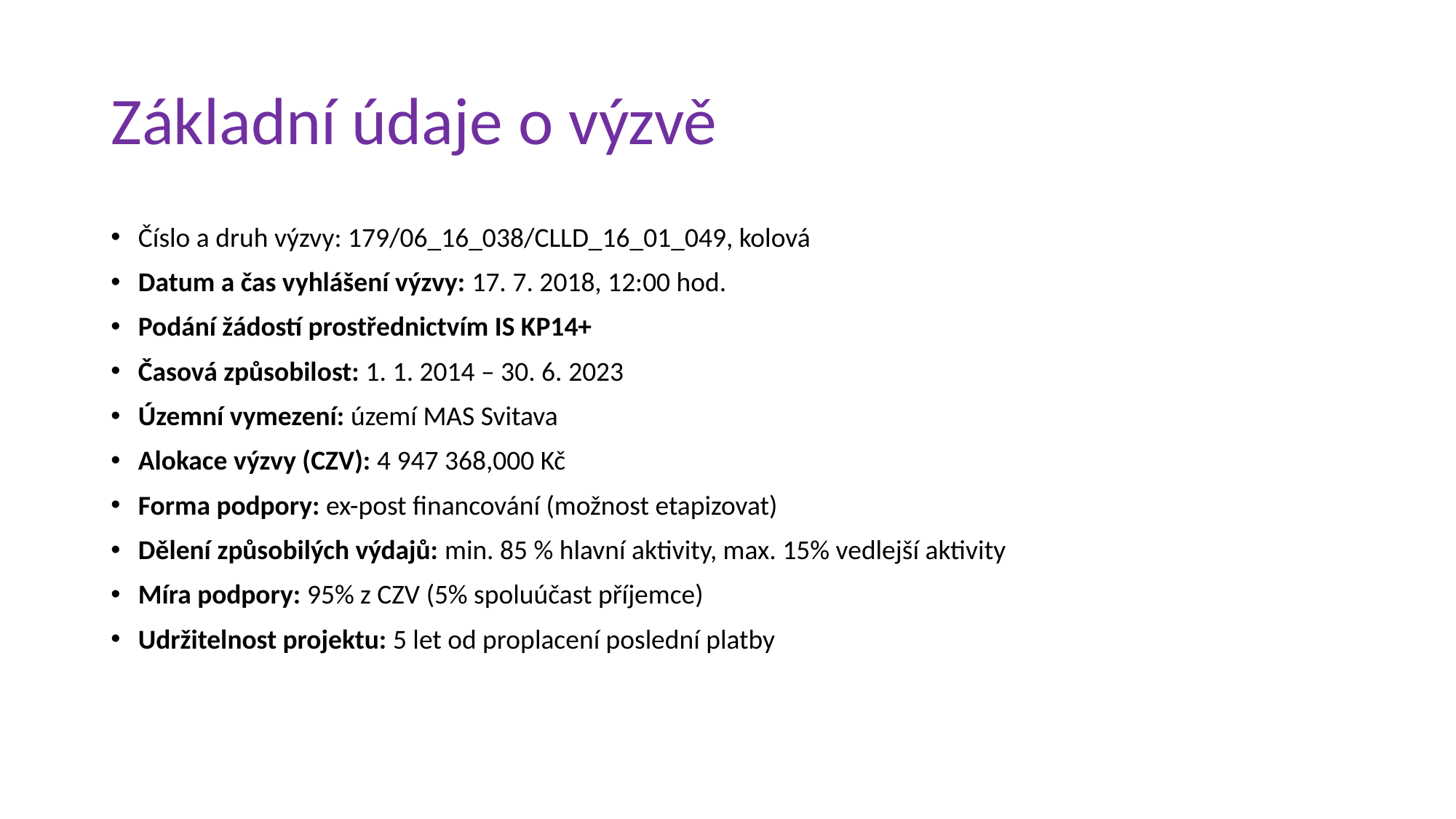

# Základní údaje o výzvě
Číslo a druh výzvy: 179/06_16_038/CLLD_16_01_049, kolová
Datum a čas vyhlášení výzvy: 17. 7. 2018, 12:00 hod.
Podání žádostí prostřednictvím IS KP14+
Časová způsobilost: 1. 1. 2014 – 30. 6. 2023
Územní vymezení: území MAS Svitava
Alokace výzvy (CZV): 4 947 368,000 Kč
Forma podpory: ex-post financování (možnost etapizovat)
Dělení způsobilých výdajů: min. 85 % hlavní aktivity, max. 15% vedlejší aktivity
Míra podpory: 95% z CZV (5% spoluúčast příjemce)
Udržitelnost projektu: 5 let od proplacení poslední platby